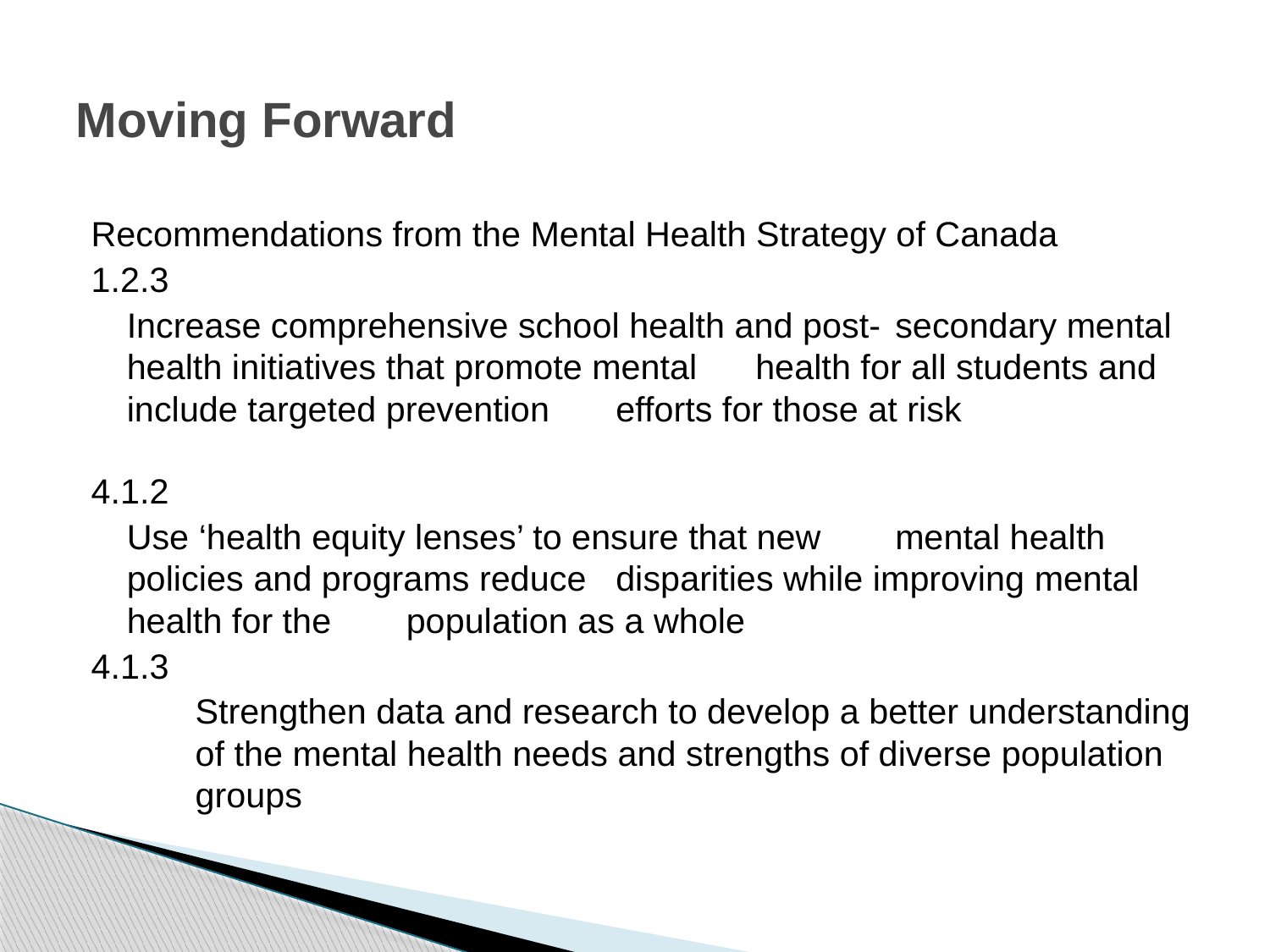

# Moving Forward
Recommendations from the Mental Health Strategy of Canada
1.2.3
		Increase comprehensive school health and post-	secondary mental health initiatives that promote mental 	health for all students and include targeted prevention 	efforts for those at risk

4.1.2
		Use ‘health equity lenses’ to ensure that new 	mental health policies and programs reduce 	disparities while improving mental health for the 	population as a whole
4.1.3
	Strengthen data and research to develop a better understanding of the mental health needs and strengths of diverse population groups